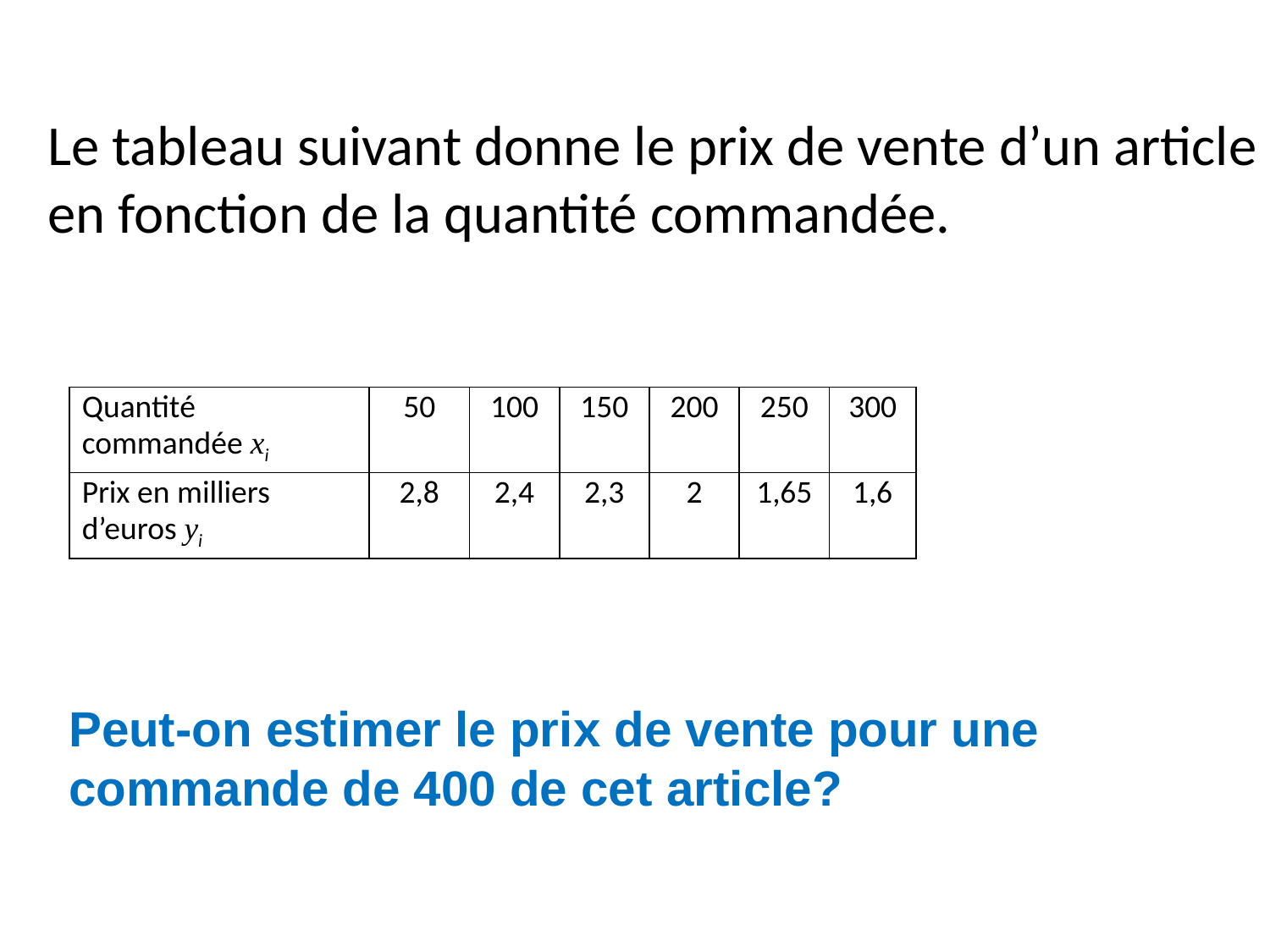

# Le tableau suivant donne le prix de vente d’un article en fonction de la quantité commandée.
| Quantité commandée xi | 50 | 100 | 150 | 200 | 250 | 300 |
| --- | --- | --- | --- | --- | --- | --- |
| Prix en milliers d’euros yi | 2,8 | 2,4 | 2,3 | 2 | 1,65 | 1,6 |
Peut-on estimer le prix de vente pour une commande de 400 de cet article?